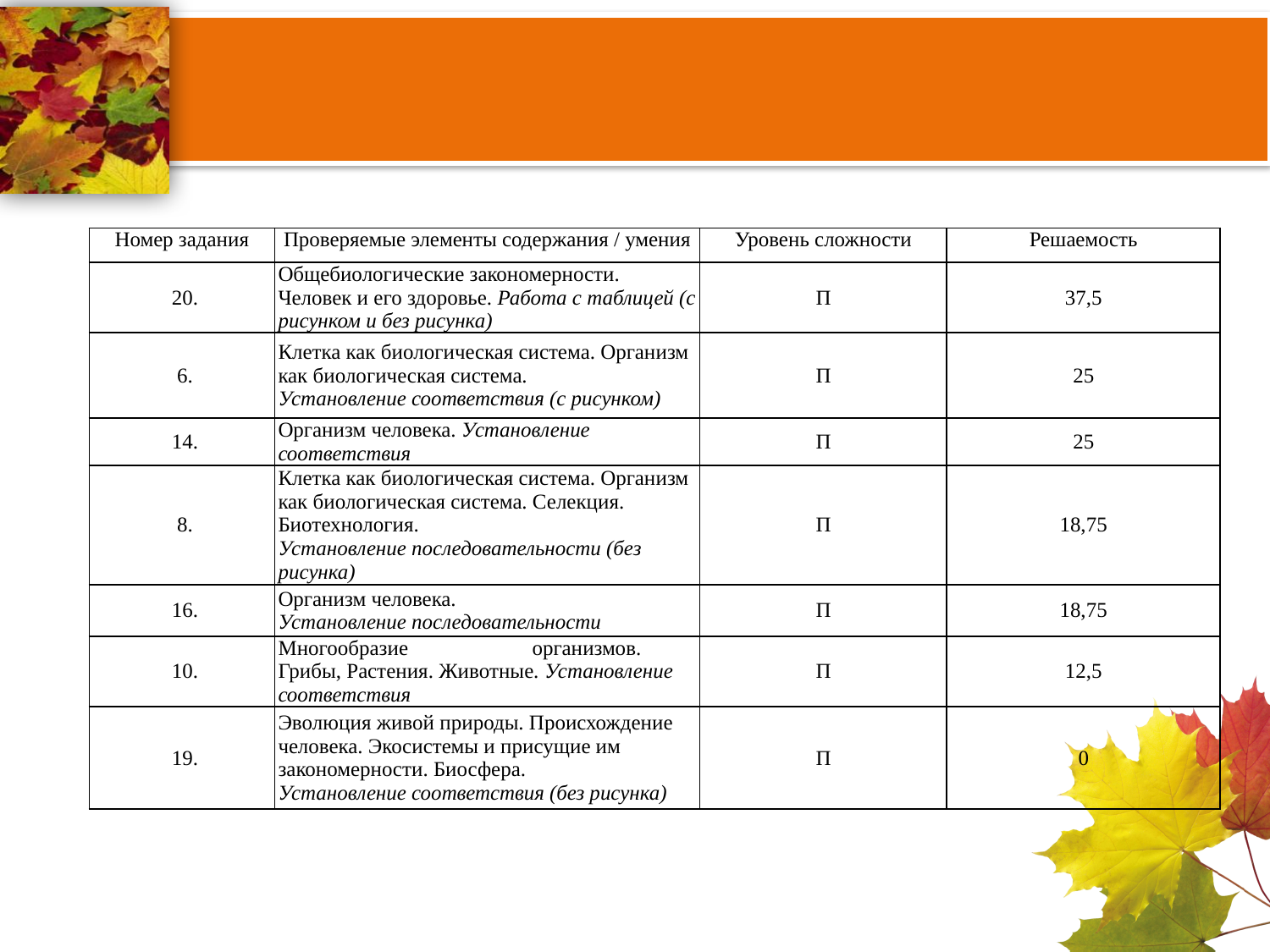

#
| Номер задания | Проверяемые элементы содержания / умения | Уровень сложности | Решаемость |
| --- | --- | --- | --- |
| 20. | Общебиологические закономерности. Человек и его здоровье. Работа с таблицей (с рисунком и без рисунка) | П | 37,5 |
| 6. | Клетка как биологическая система. Организм как биологическая система. Установление соответствия (с рисунком) | П | 25 |
| 14. | Организм человека. Установление соответствия | П | 25 |
| 8. | Клетка как биологическая система. Организм как биологическая система. Селекция. Биотехнология. Установление последовательности (без рисунка) | П | 18,75 |
| 16. | Организм человека. Установление последовательности | П | 18,75 |
| 10. | Многообразие организмов. Грибы, Растения. Животные. Установление соответствия | П | 12,5 |
| 19. | Эволюция живой природы. Происхождение человека. Экосистемы и присущие им закономерности. Биосфера. Установление соответствия (без рисунка) | П | 0 |